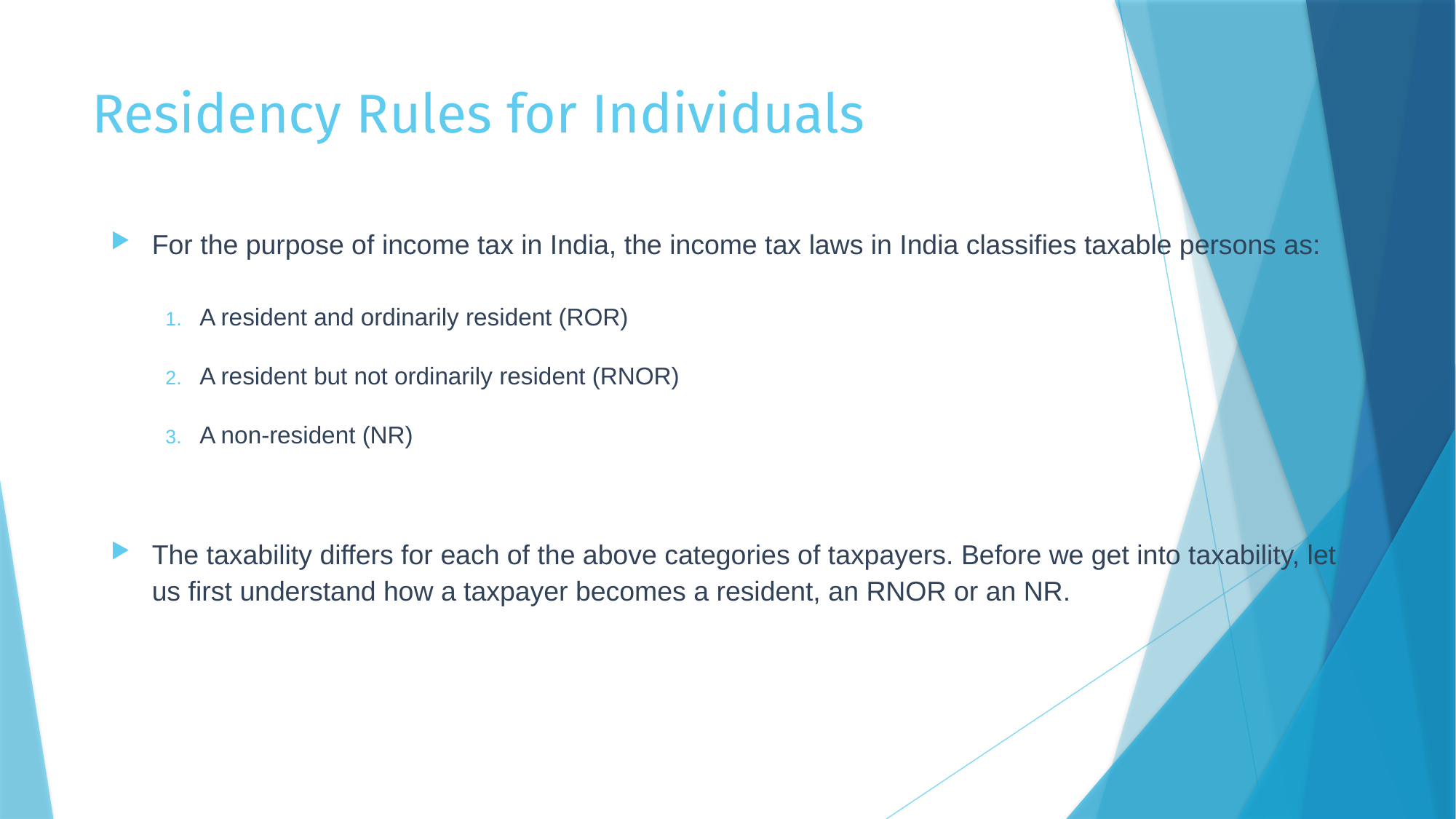

# Residency Rules for Individuals
For the purpose of income tax in India, the income tax laws in India classifies taxable persons as:
A resident and ordinarily resident (ROR)
A resident but not ordinarily resident (RNOR)
A non-resident (NR)

The taxability differs for each of the above categories of taxpayers. Before we get into taxability, let us first understand how a taxpayer becomes a resident, an RNOR or an NR.